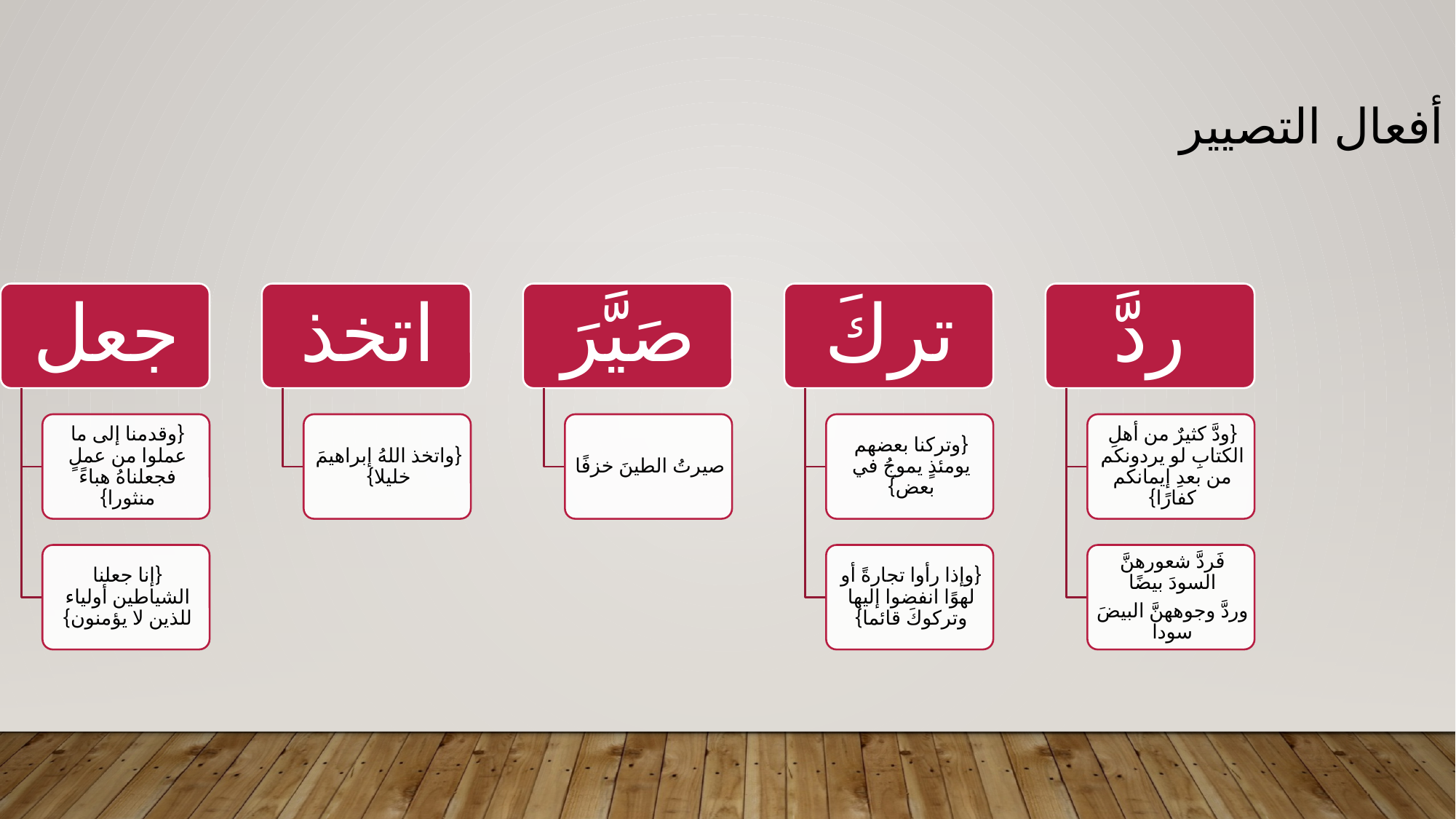

أفعال التصيير
جعل
{وقدمنا إلى ما عملوا من عملٍ فجعلناهُ هباءً منثورا}
{إنا جعلنا الشياطين أولياء للذين لا يؤمنون}
اتخذ
{واتخذ اللهُ إبراهيمَ خليلا}
صَيَّرَ
صيرتُ الطينَ خزفًا
تركَ
{وتركنا بعضهم يومئذٍ يموجُ في بعض}
{وإذا رأوا تجارةً أو لهوًا انفضوا إليها وتركوكَ قائما}
ردَّ
{ودَّ كثيرٌ من أهلِ الكتابِ لو يردونكم من بعدِ إيمانكم كفارًا}
فَردَّ شعورهنَّ السودَ بيضًا
وردَّ وجوههنَّ البيضَ سودا